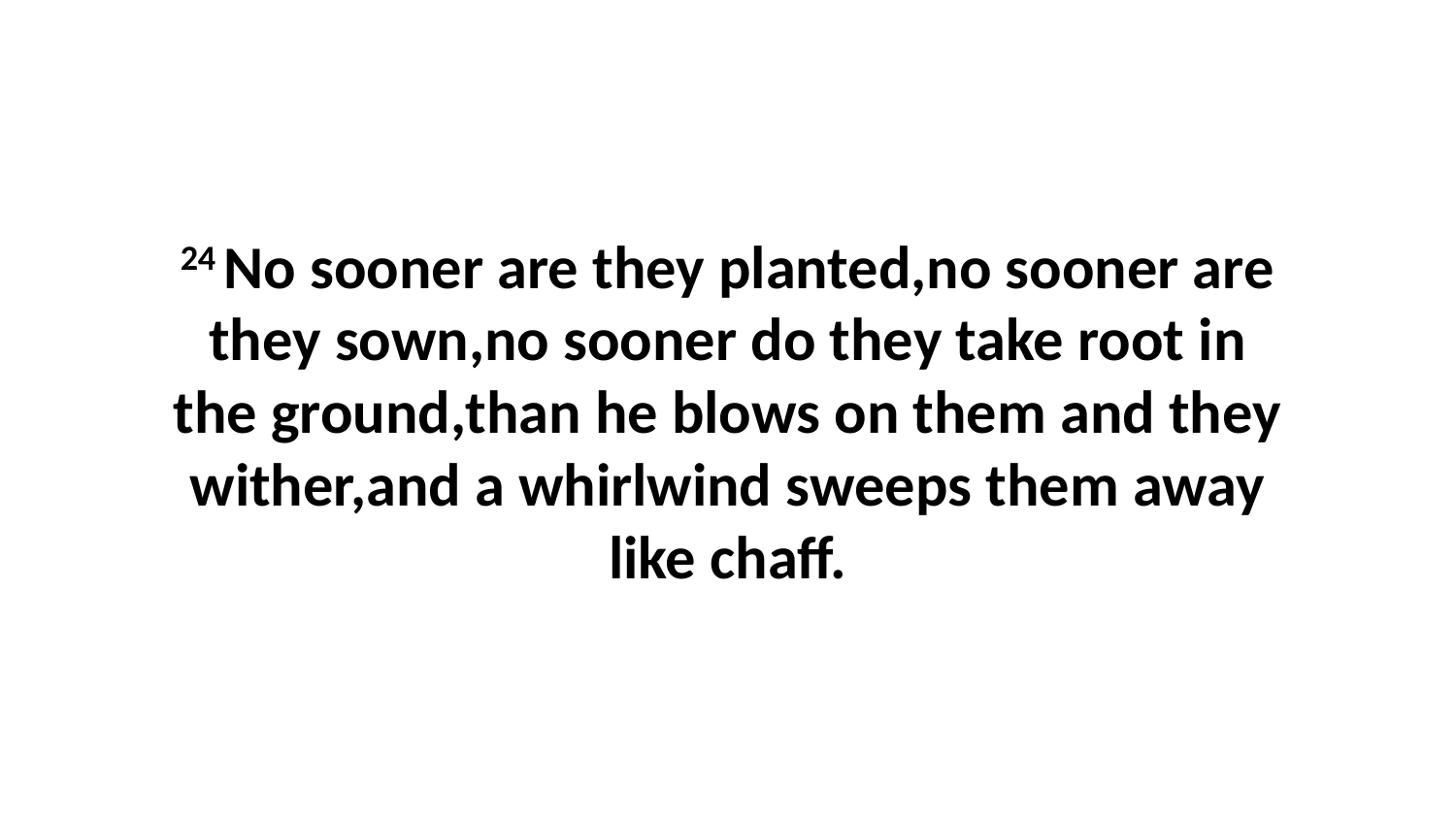

24 No sooner are they planted,no sooner are they sown,no sooner do they take root in the ground,than he blows on them and they wither,and a whirlwind sweeps them away like chaff.